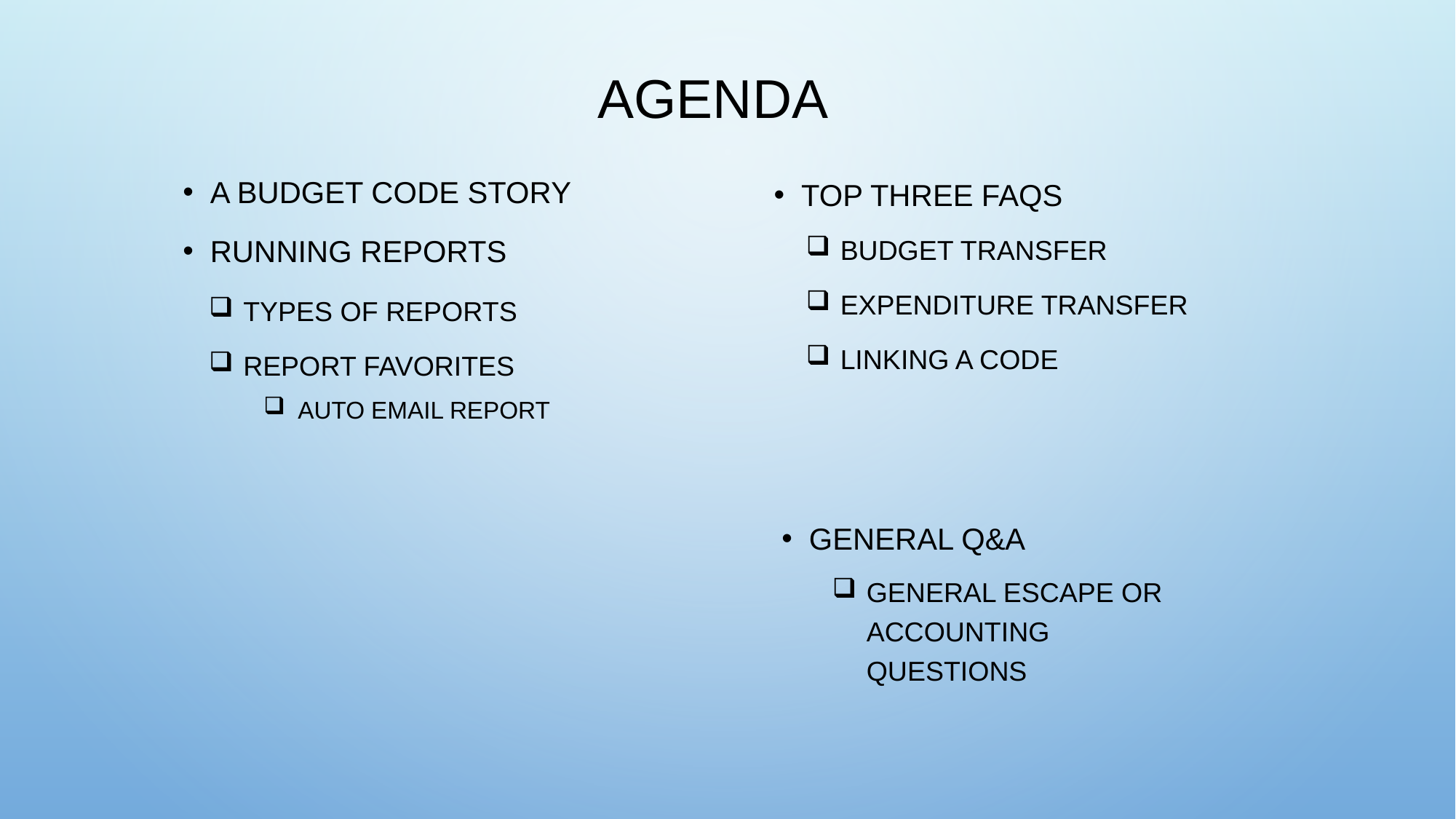

# Agenda
A Budget Code Story
Running Reports
Top Three FAQs
Budget Transfer
Expenditure Transfer
Linking A code

Types of Reports
Report Favorites
Auto Email Report

General Q&A
General Escape or Accounting questions